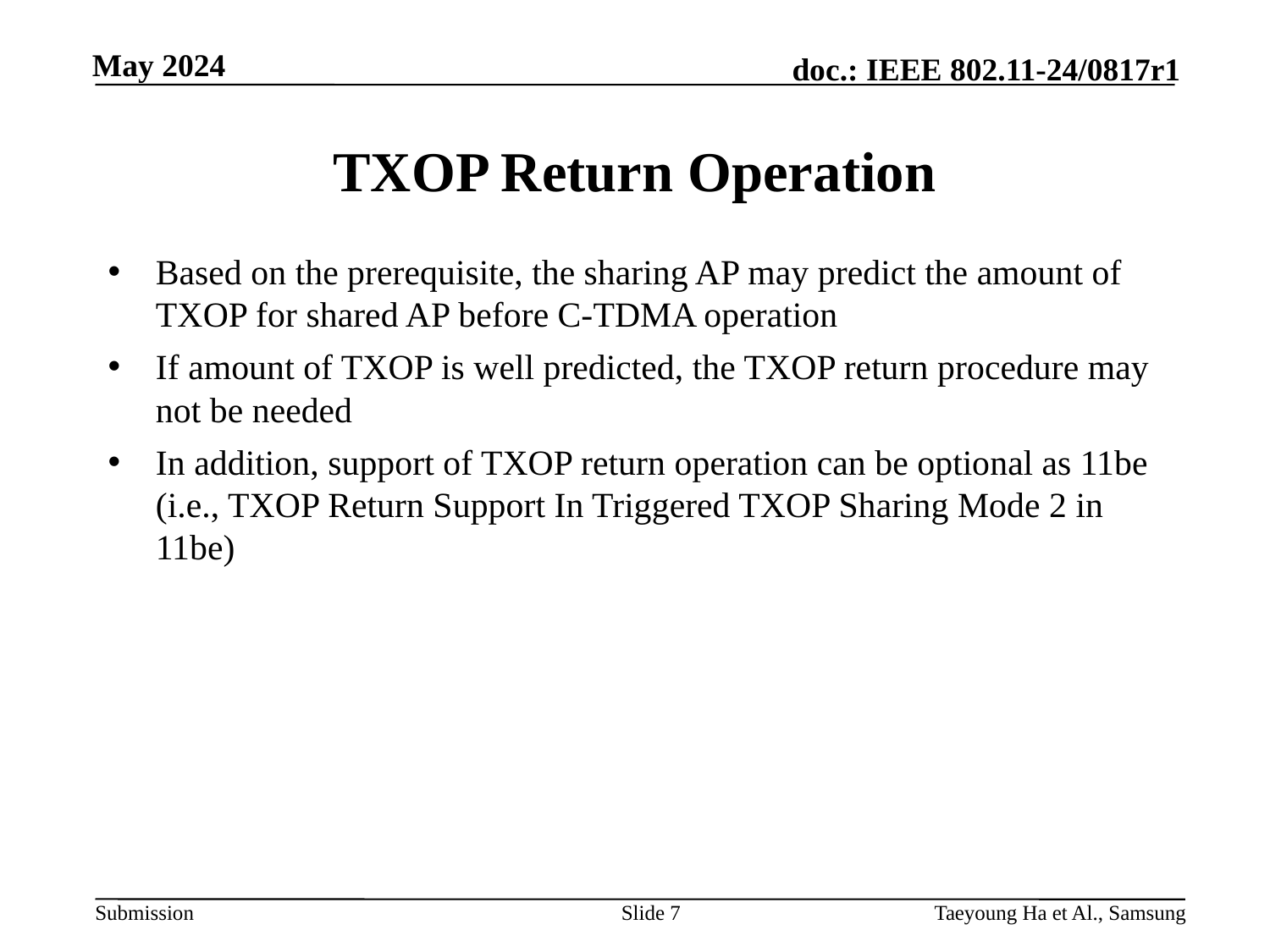

# TXOP Return Operation
Based on the prerequisite, the sharing AP may predict the amount of TXOP for shared AP before C-TDMA operation
If amount of TXOP is well predicted, the TXOP return procedure may not be needed
In addition, support of TXOP return operation can be optional as 11be
(i.e., TXOP Return Support In Triggered TXOP Sharing Mode 2 in 11be)

Slide 7
Taeyoung Ha et Al., Samsung